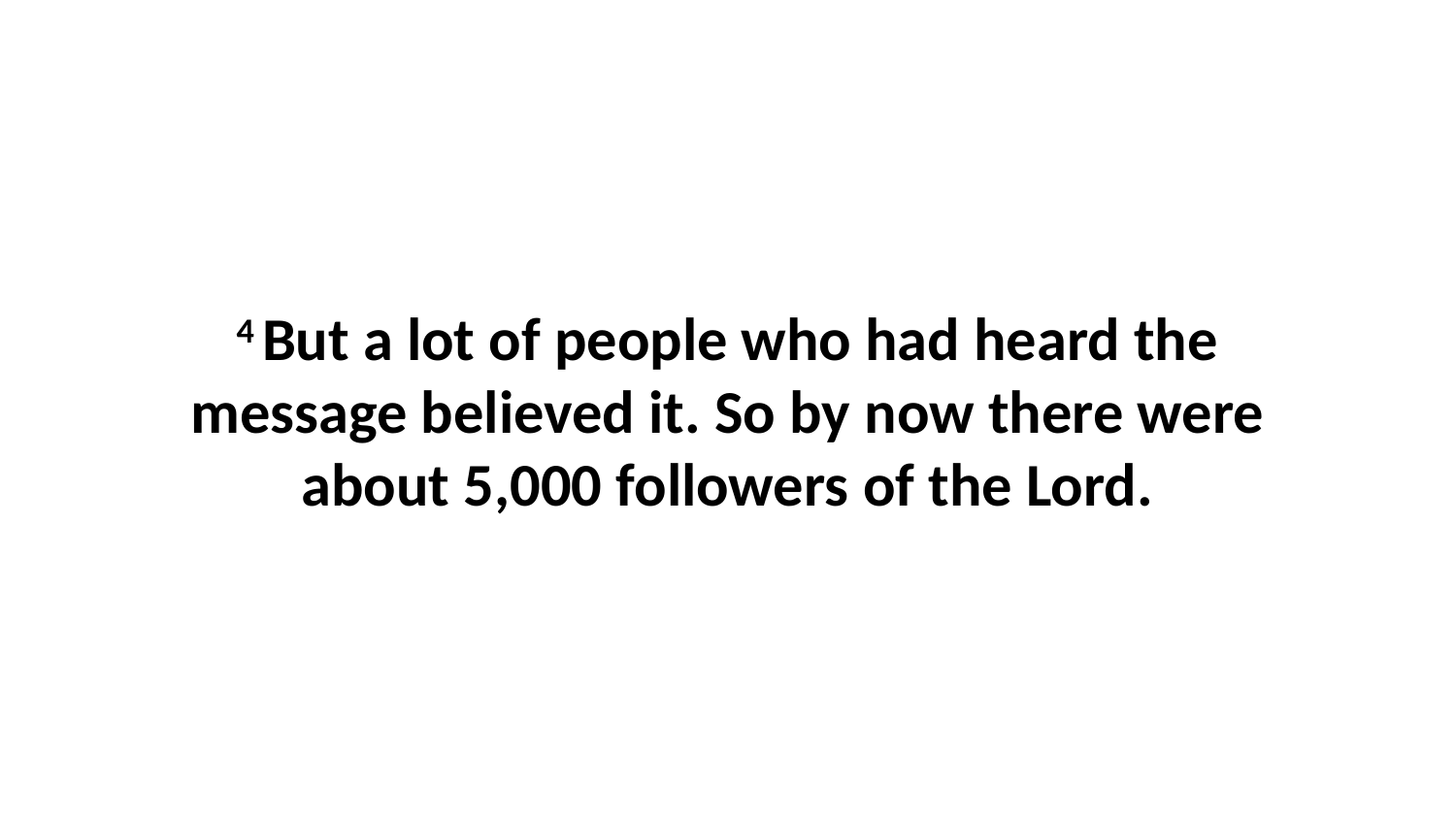

4 But a lot of people who had heard the message believed it. So by now there were about 5,000 followers of the Lord.